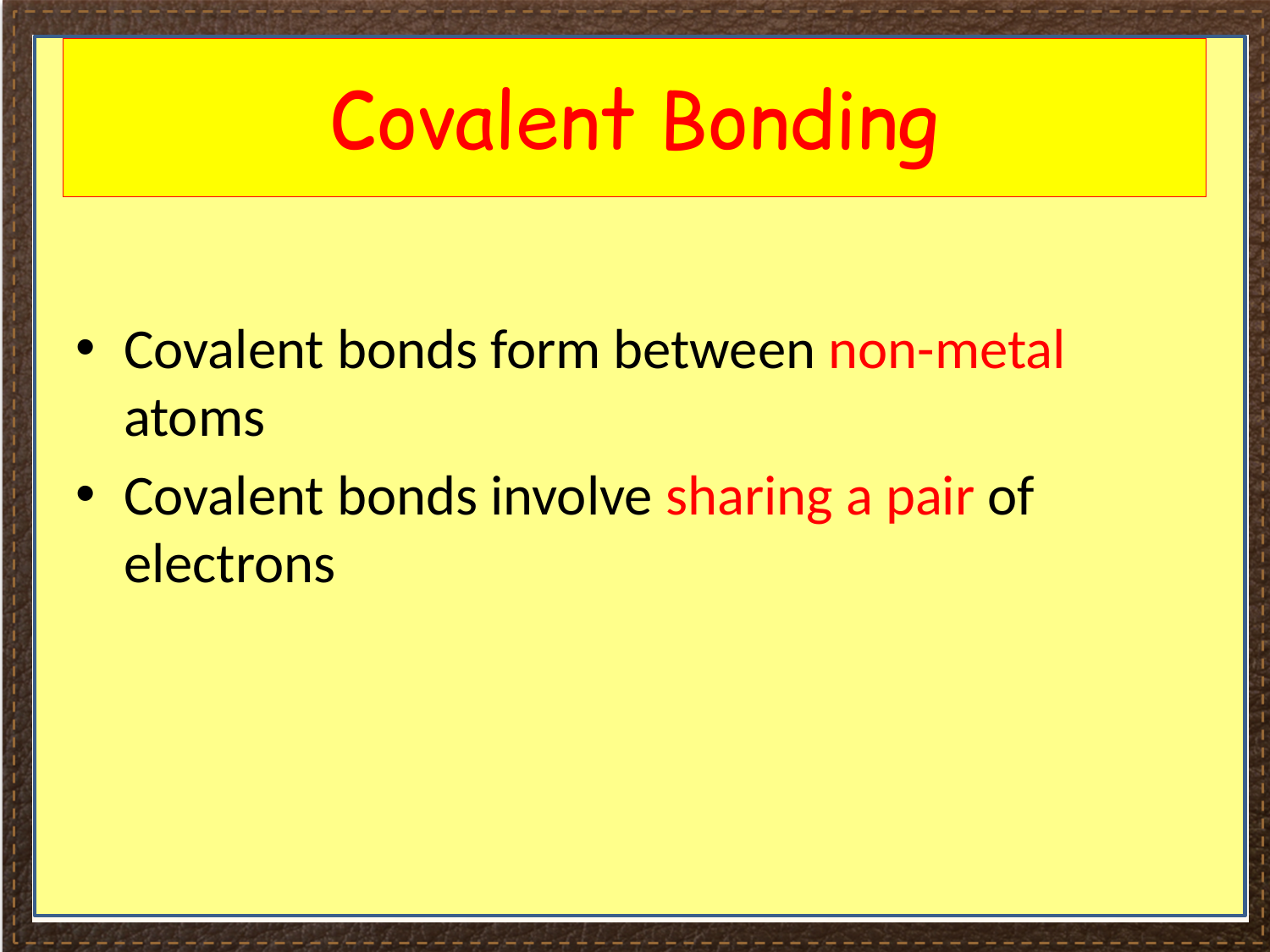

#
Covalent Bonding
Covalent bonds form between non-metal atoms
Covalent bonds involve sharing a pair of electrons